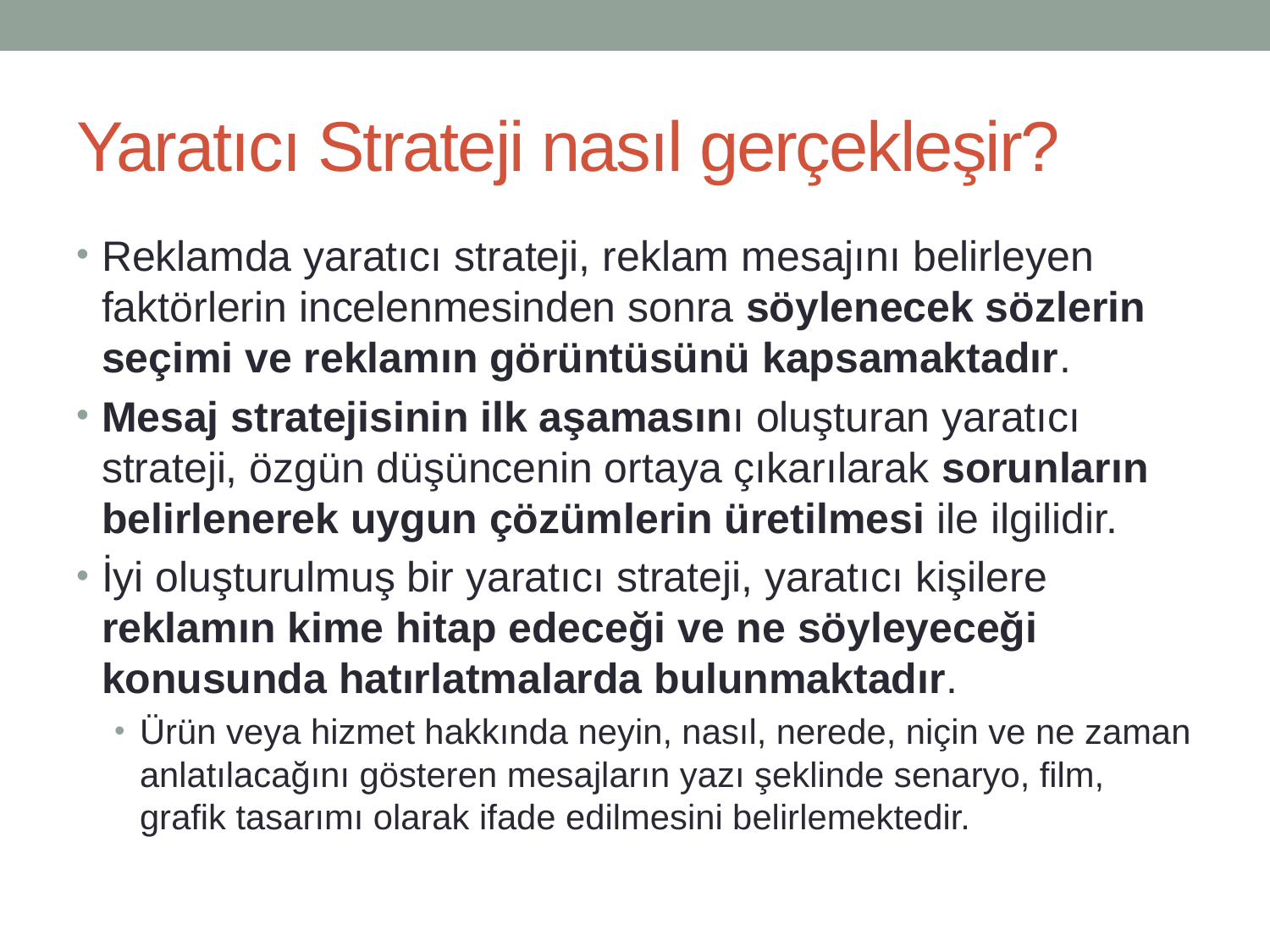

# Yaratıcı Strateji nasıl gerçekleşir?
Reklamda yaratıcı strateji, reklam mesajını belirleyen faktörlerin incelenmesinden sonra söylenecek sözlerin seçimi ve reklamın görüntüsünü kapsamaktadır.
Mesaj stratejisinin ilk aşamasını oluşturan yaratıcı strateji, özgün düşüncenin ortaya çıkarılarak sorunların belirlenerek uygun çözümlerin üretilmesi ile ilgilidir.
İyi oluşturulmuş bir yaratıcı strateji, yaratıcı kişilere reklamın kime hitap edeceği ve ne söyleyeceği konusunda hatırlatmalarda bulunmaktadır.
Ürün veya hizmet hakkında neyin, nasıl, nerede, niçin ve ne zaman anlatılacağını gösteren mesajların yazı şeklinde senaryo, film, grafik tasarımı olarak ifade edilmesini belirlemektedir.